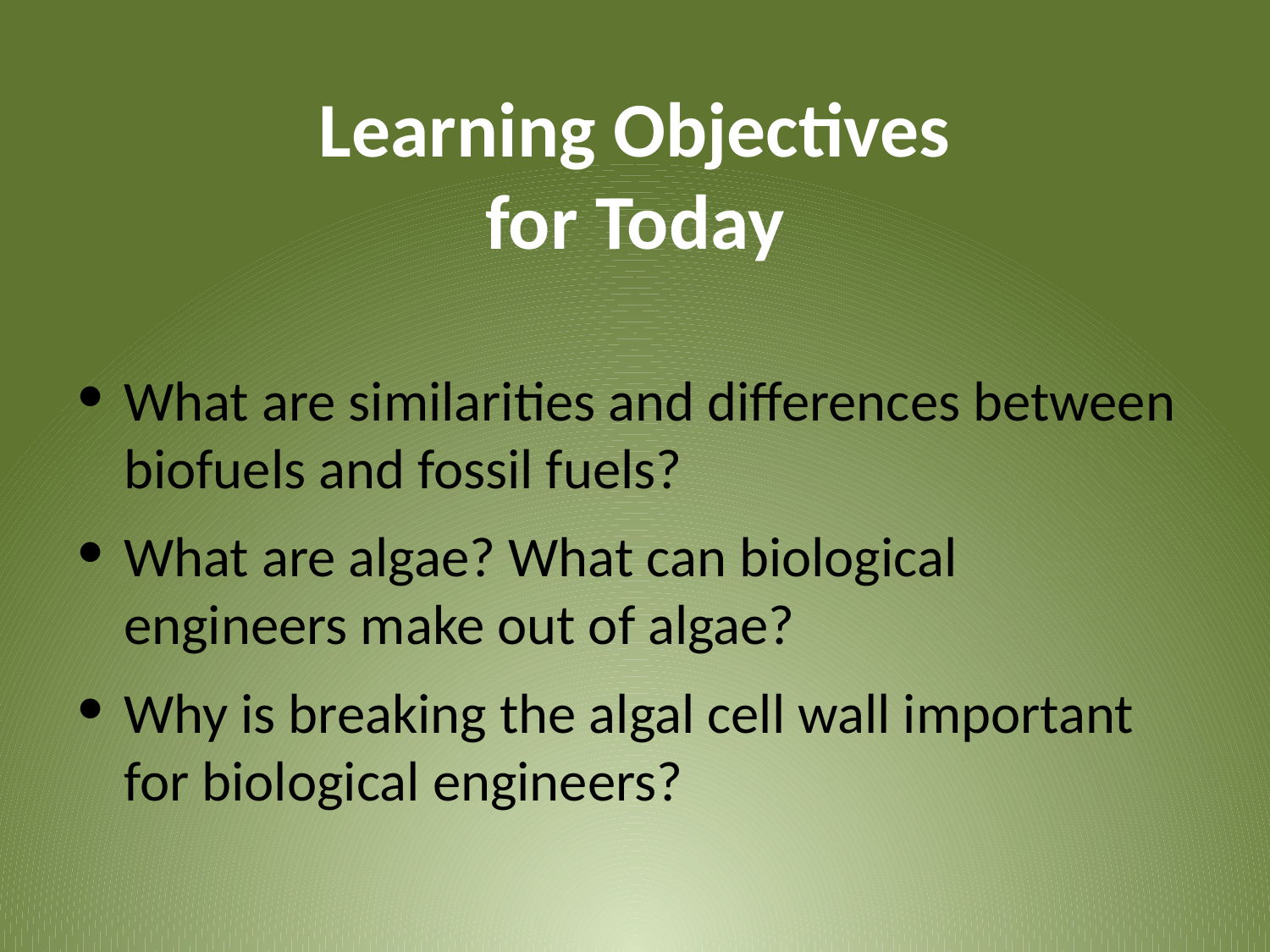

# Learning Objectives for Today
What are similarities and differences between biofuels and fossil fuels?
What are algae? What can biological engineers make out of algae?
Why is breaking the algal cell wall important for biological engineers?